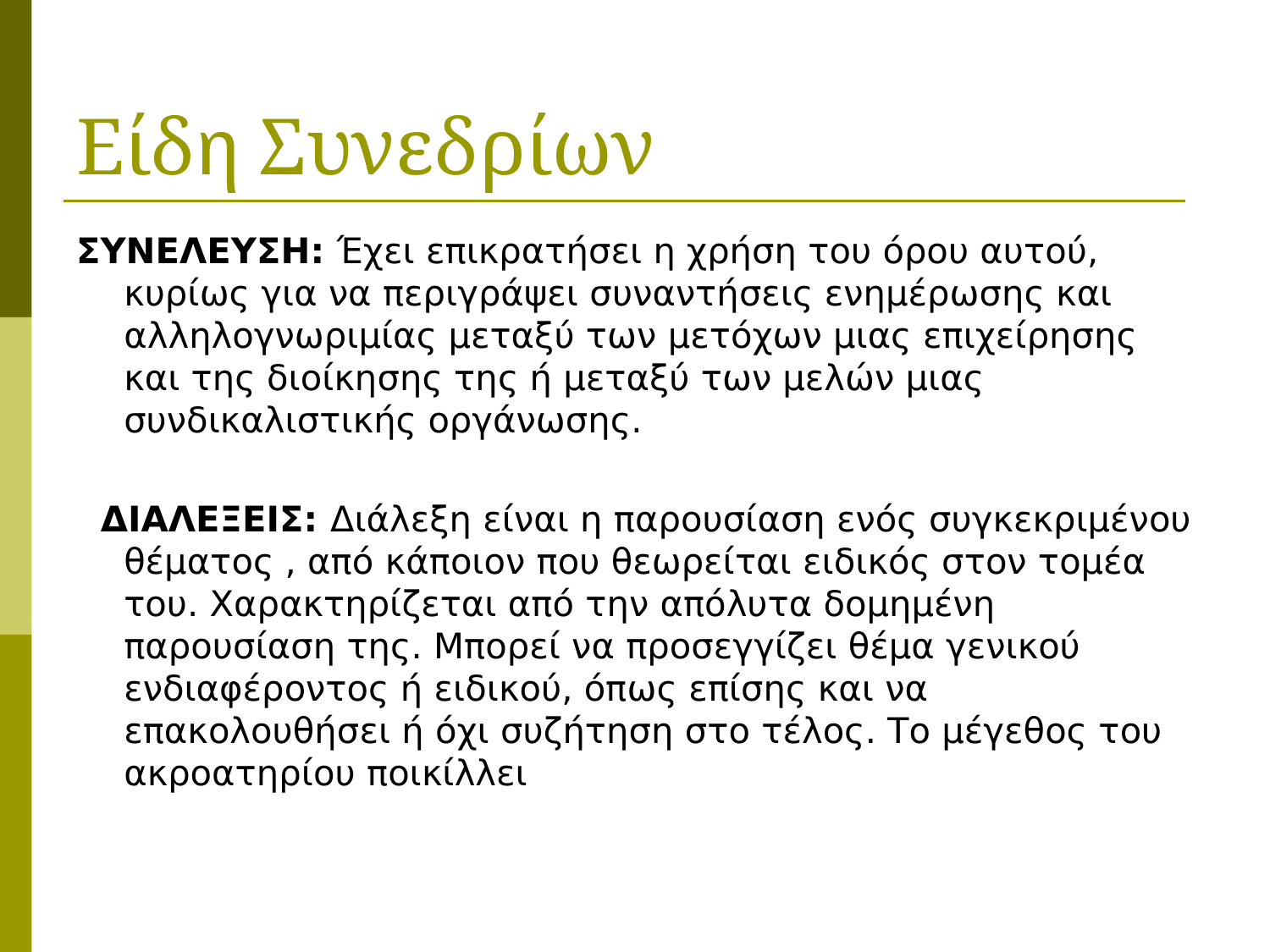

# Είδη Συνεδρίων
ΣΥΝΕΛΕΥΣΗ: Έχει επικρατήσει η χρήση του όρου αυτού, κυρίως για να περιγράψει συναντήσεις ενημέρωσης και αλληλογνωριμίας μεταξύ των μετόχων μιας επιχείρησης και της διοίκησης της ή μεταξύ των μελών μιας συνδικαλιστικής οργάνωσης.

  ΔΙΑΛΕΞΕΙΣ: Διάλεξη είναι η παρουσίαση ενός συγκεκριμένου θέματος , από κάποιον που θεωρείται ειδικός στον τομέα του. Χαρακτηρίζεται από την απόλυτα δομημένη παρουσίαση της. Μπορεί να προσεγγίζει θέμα γενικού ενδιαφέροντος ή ειδικού, όπως επίσης και να επακολουθήσει ή όχι συζήτηση στο τέλος. Το μέγεθος του ακροατηρίου ποικίλλει